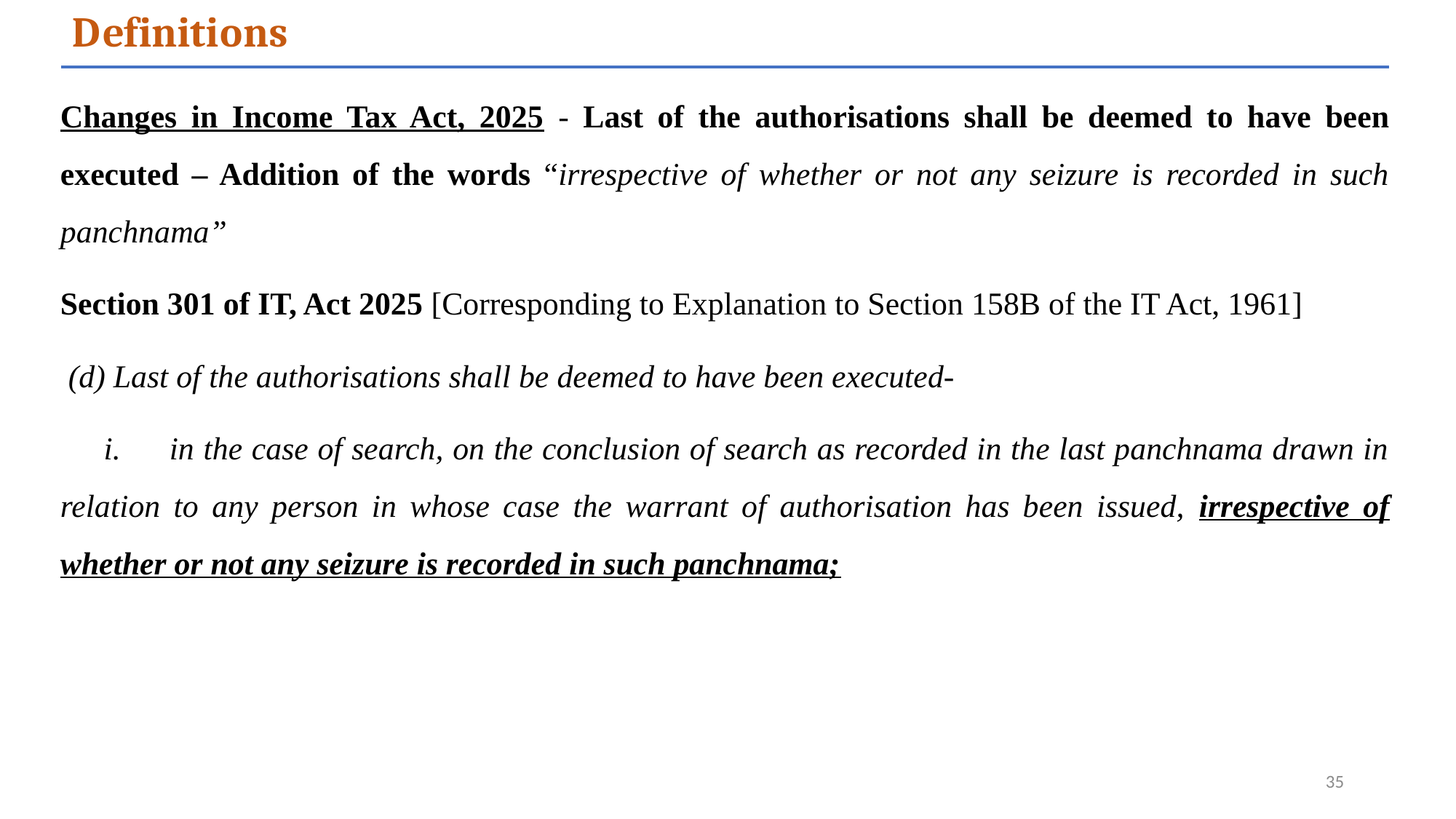

Definitions
Changes in Income Tax Act, 2025 - Last of the authorisations shall be deemed to have been executed – Addition of the words “irrespective of whether or not any seizure is recorded in such panchnama”
Section 301 of IT, Act 2025 [Corresponding to Explanation to Section 158B of the IT Act, 1961]
 (d) Last of the authorisations shall be deemed to have been executed-
i.	in the case of search, on the conclusion of search as recorded in the last panchnama drawn in relation to any person in whose case the warrant of authorisation has been issued, irrespective of whether or not any seizure is recorded in such panchnama;

35